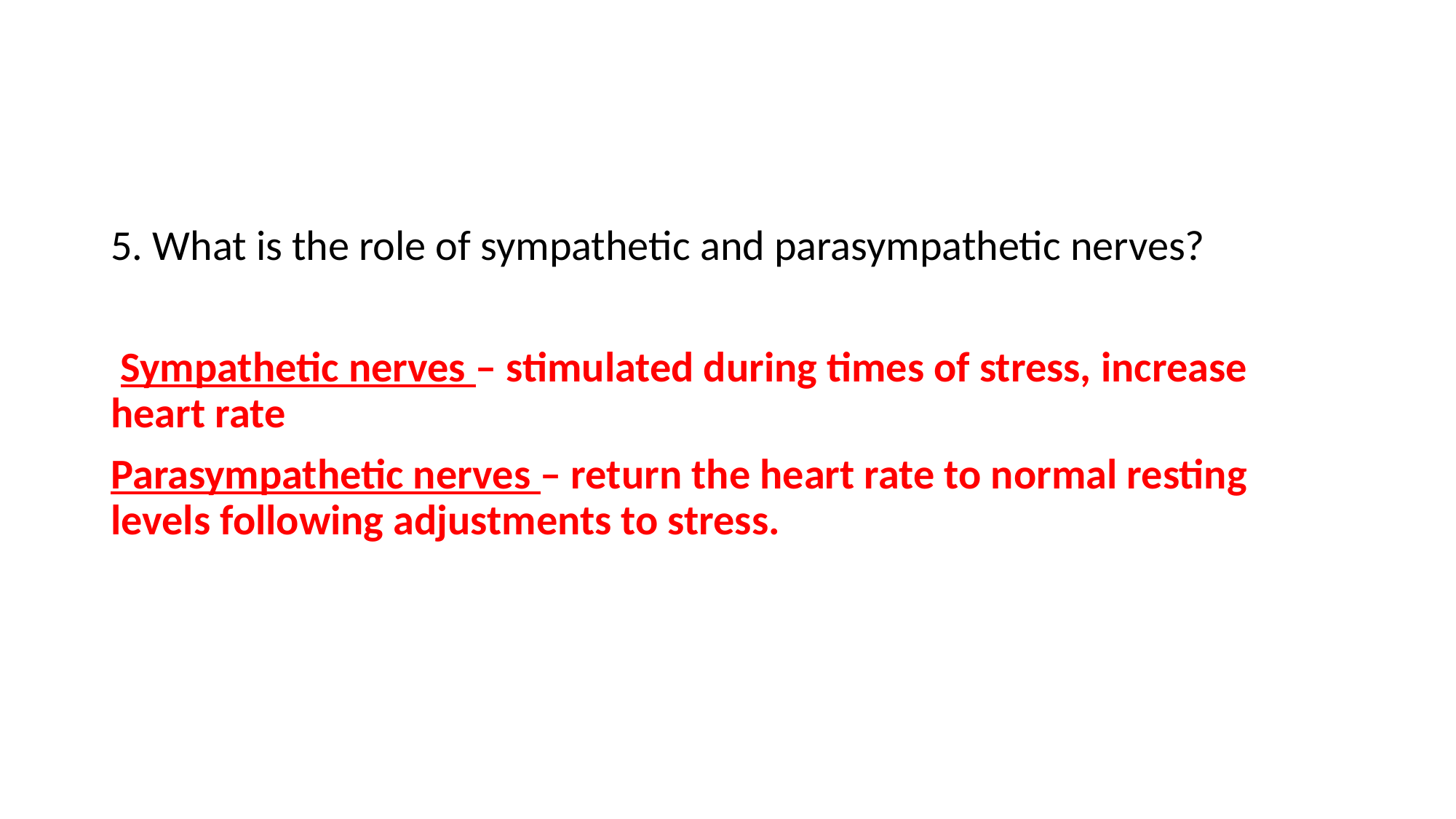

#
5. What is the role of sympathetic and parasympathetic nerves?

 Sympathetic nerves – stimulated during times of stress, increase heart rate
Parasympathetic nerves – return the heart rate to normal resting levels following adjustments to stress.